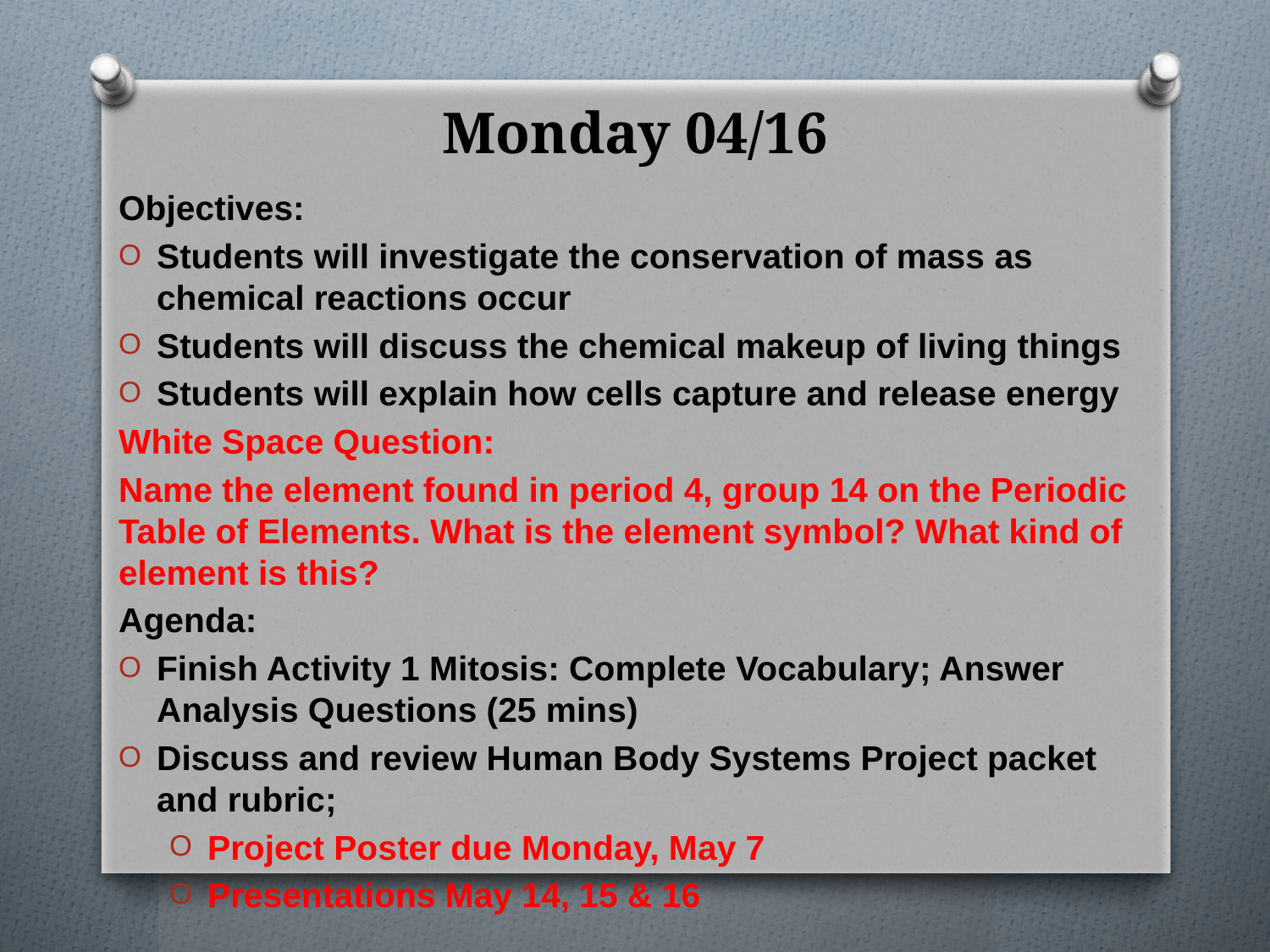

# Monday 04/16
Objectives:
Students will investigate the conservation of mass as chemical reactions occur
Students will discuss the chemical makeup of living things
Students will explain how cells capture and release energy
White Space Question:
Name the element found in period 4, group 14 on the Periodic Table of Elements. What is the element symbol? What kind of element is this?
Agenda:
Finish Activity 1 Mitosis: Complete Vocabulary; Answer Analysis Questions (25 mins)
Discuss and review Human Body Systems Project packet and rubric;
Project Poster due Monday, May 7
Presentations May 14, 15 & 16